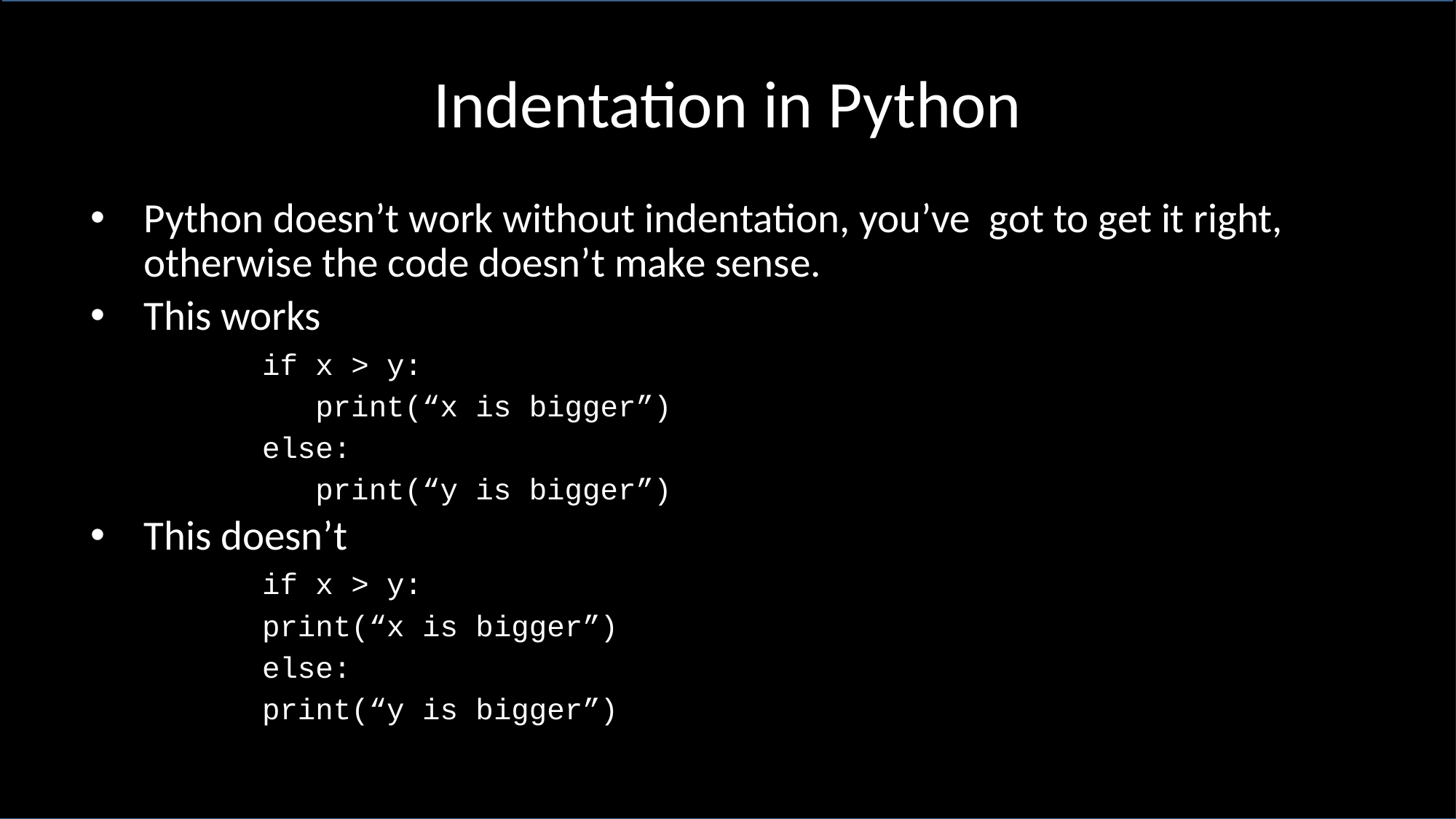

# Indentation in Python
Python doesn’t work without indentation, you’ve  got to get it right, otherwise the code doesn’t make sense.
This works
          if x > y:
             print(“x is bigger”)
          else:
             print(“y is bigger”)
This doesn’t
          if x > y:
          print(“x is bigger”)
          else:
          print(“y is bigger”)